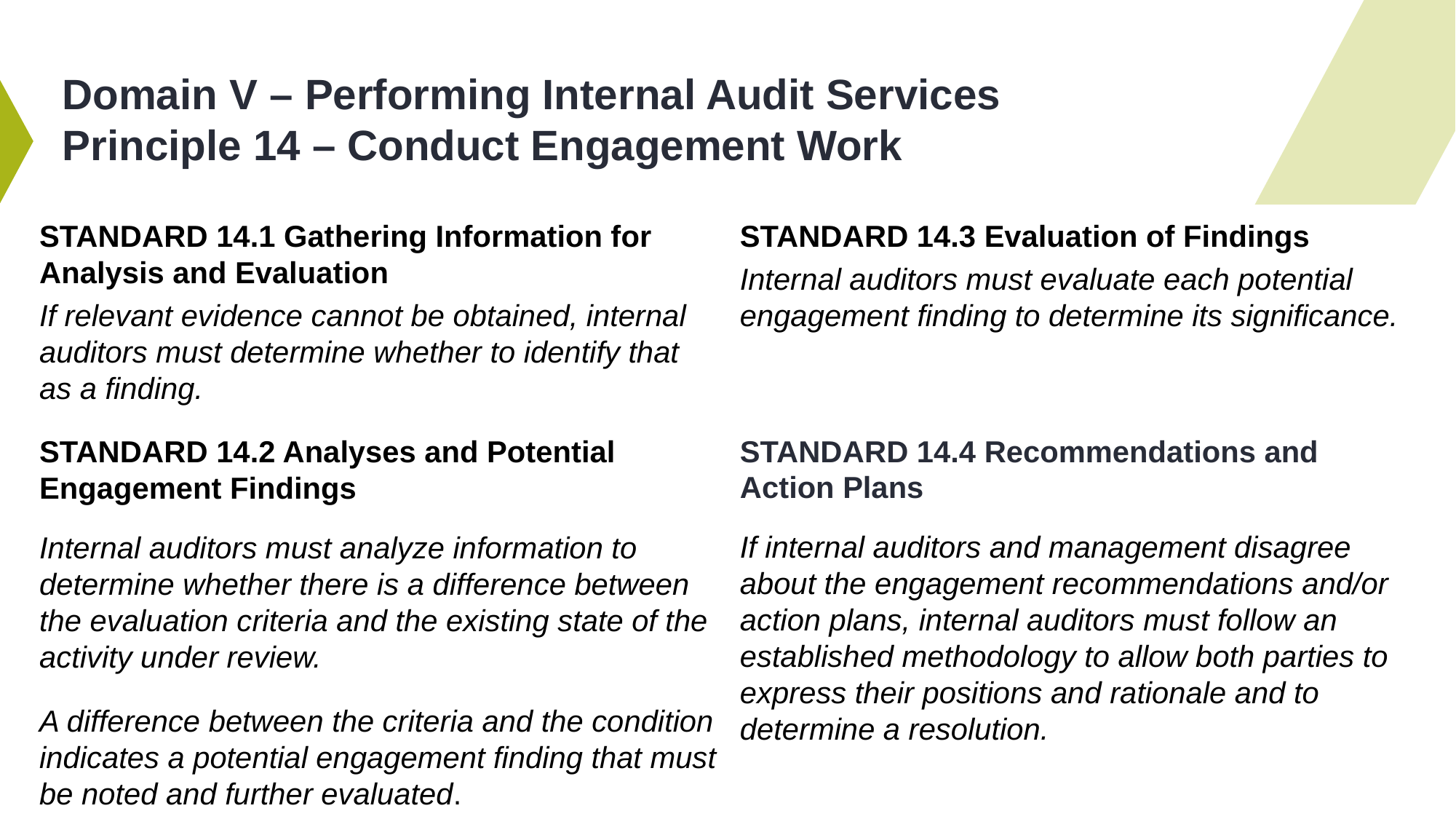

# Domain V – Performing Internal Audit Services Principle 14 – Conduct Engagement Work
STANDARD 14.1 Gathering Information for Analysis and Evaluation
If relevant evidence cannot be obtained, internal auditors must determine whether to identify that as a finding.

STANDARD 14.2 Analyses and Potential Engagement Findings

Internal auditors must analyze information to determine whether there is a difference between the evaluation criteria and the existing state of the activity under review.

A difference between the criteria and the condition indicates a potential engagement finding that must be noted and further evaluated.

STANDARD 14.3 Evaluation of Findings
Internal auditors must evaluate each potential engagement finding to determine its significance.

STANDARD 14.4 Recommendations and Action Plans

If internal auditors and management disagree about the engagement recommendations and/or action plans, internal auditors must follow an established methodology to allow both parties to express their positions and rationale and to determine a resolution.